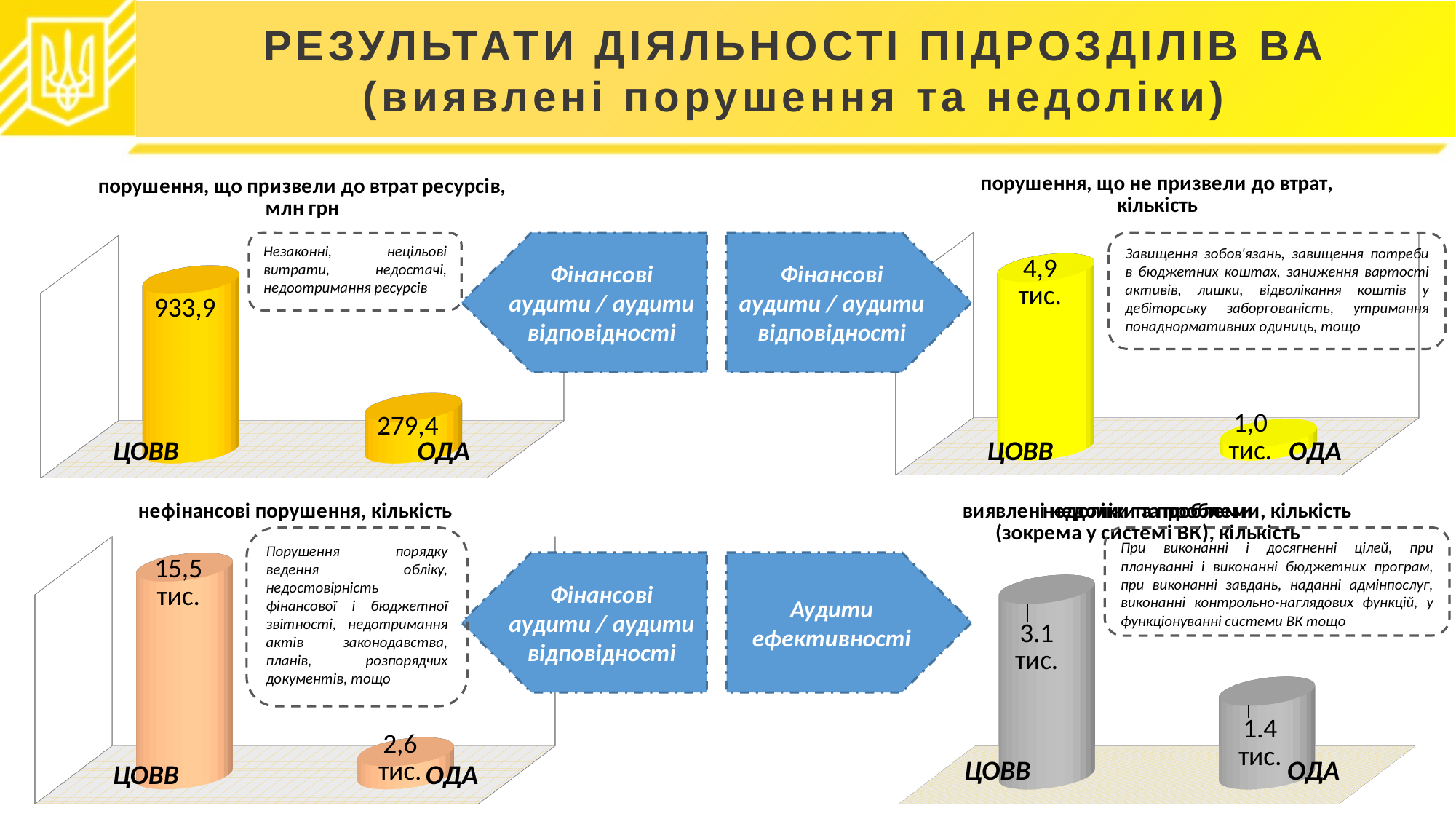

# РЕЗУЛЬТАТИ ДІЯЛЬНОСТІ ПІДРОЗДІЛІВ ВА (виявлені порушення та недоліки)

[unsupported chart]

[unsupported chart]

Фінансові аудити / аудити відповідності
Фінансові аудити / аудити відповідності

[unsupported chart]

[unsupported chart]

Фінансові аудити / аудити відповідності
Аудити ефективності
ЦОВВ
ОДА
ОДА
ЦОВВ
ЦОВВ
ОДА
Незаконні, нецільові витрати, недостачі, недоотримання ресурсів
Завищення зобов'язань, завищення потреби в бюджетних коштах, заниження вартості активів, лишки, відволікання коштів у дебіторську заборгованість, утримання понаднормативних одиниць, тощо
Порушення порядку ведення обліку, недостовірність фінансової і бюджетної звітності, недотримання актів законодавства, планів, розпорядчих документів, тощо
При виконанні і досягненні цілей, при плануванні і виконанні бюджетних програм, при виконанні завдань, наданні адмінпослуг, виконанні контрольно-наглядових функцій, у функціонуванні системи ВК тощо

[unsupported chart]

ОДА
ЦОВВ
ОДА
ЦОВВ